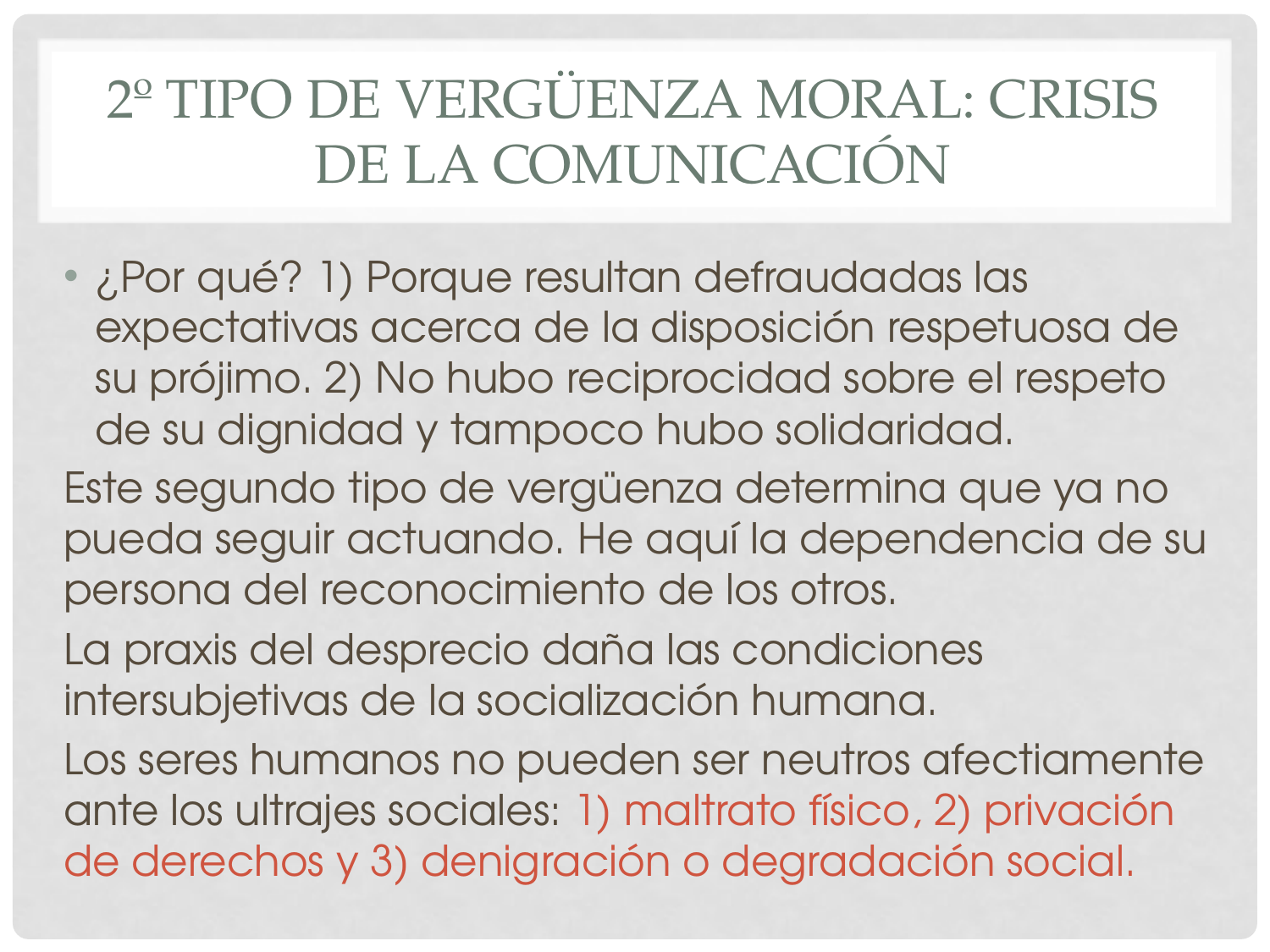

# 2º tipo de vergüenza moral: Crisis de la comunicación
¿Por qué? 1) Porque resultan defraudadas las expectativas acerca de la disposición respetuosa de su prójimo. 2) No hubo reciprocidad sobre el respeto de su dignidad y tampoco hubo solidaridad.
Este segundo tipo de vergüenza determina que ya no pueda seguir actuando. He aquí la dependencia de su persona del reconocimiento de los otros.
La praxis del desprecio daña las condiciones intersubjetivas de la socialización humana.
Los seres humanos no pueden ser neutros afectiamente ante los ultrajes sociales: 1) maltrato físico, 2) privación de derechos y 3) denigración o degradación social.